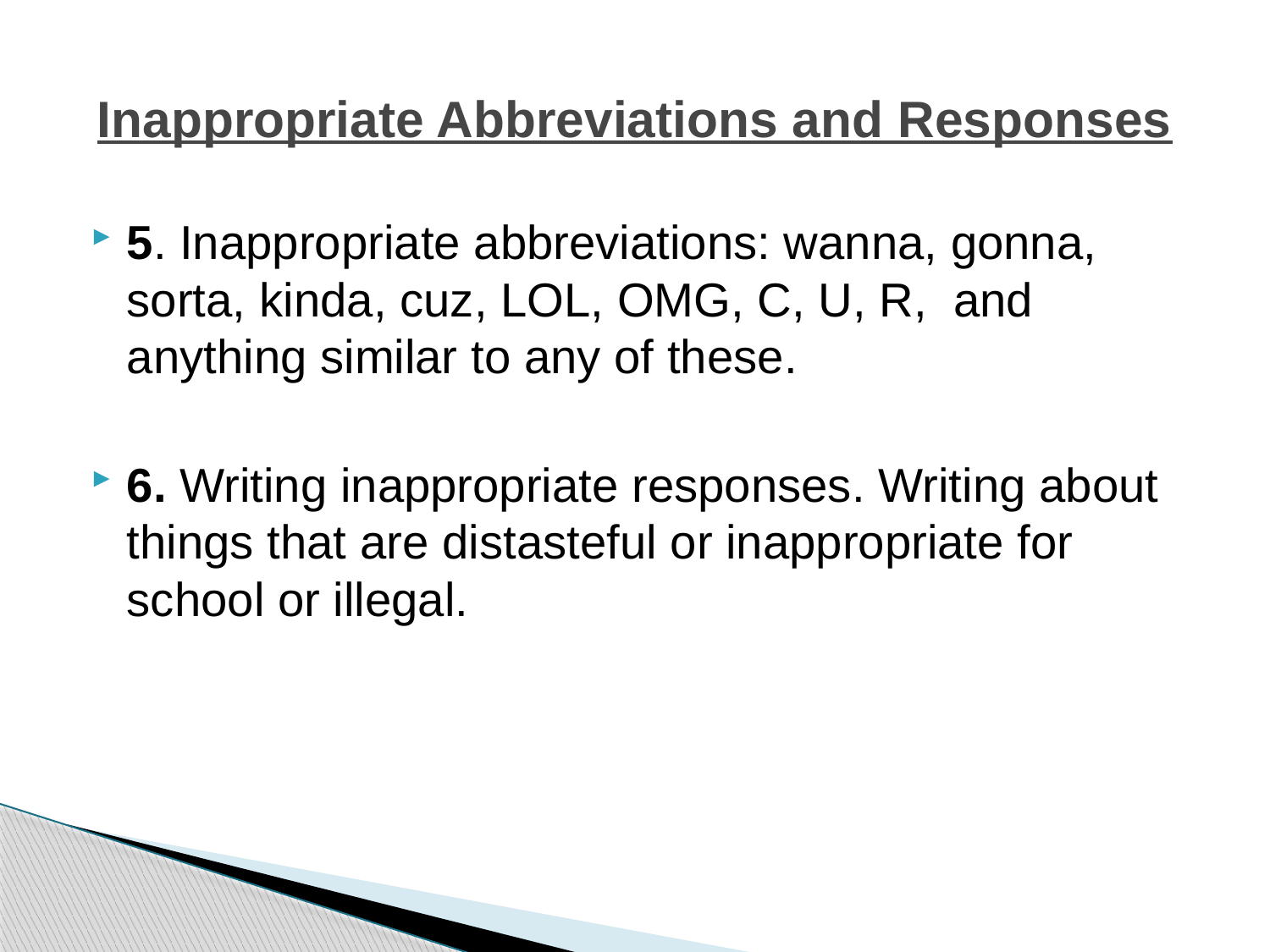

# Inappropriate Abbreviations and Responses
5. Inappropriate abbreviations: wanna, gonna, sorta, kinda, cuz, LOL, OMG, C, U, R,  and anything similar to any of these.

6. Writing inappropriate responses. Writing about things that are distasteful or inappropriate for school or illegal.